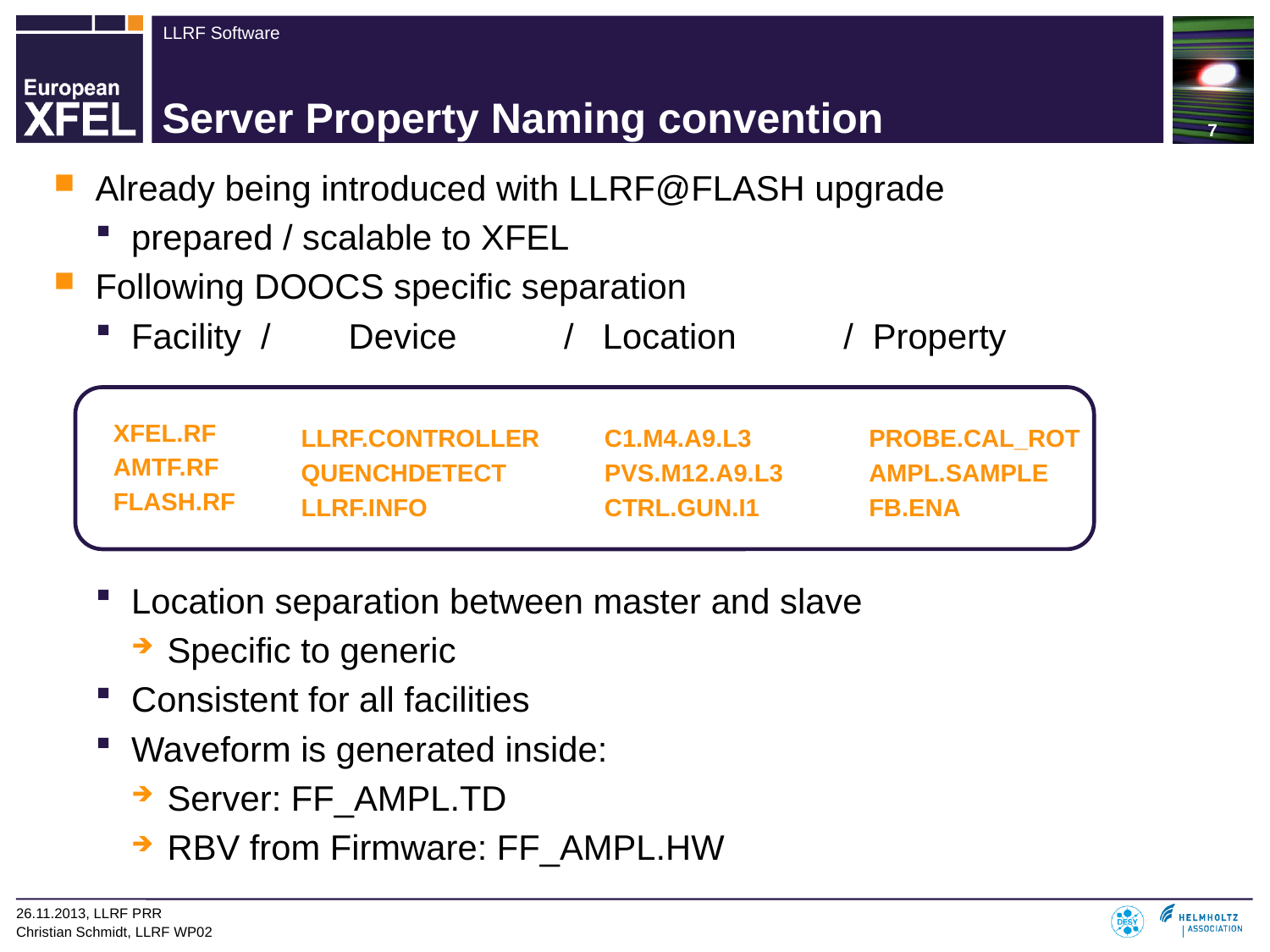

7
# Server Property Naming convention
Already being introduced with LLRF@FLASH upgrade
prepared / scalable to XFEL
Following DOOCS specific separation
Facility  /        Device           /   Location           /  Property

Location separation between master and slave
Specific to generic
Consistent for all facilities
Waveform is generated inside:
Server: FF_AMPL.TD
RBV from Firmware: FF_AMPL.HW

XFEL.RF
AMTF.RF
FLASH.RF
C1.M4.A9.L3
PVS.M12.A9.L3
CTRL.GUN.I1
LLRF.CONTROLLER
QUENCHDETECT
LLRF.INFO
PROBE.CAL_ROT
AMPL.SAMPLE
FB.ENA
26.11.2013, LLRF PRR
Christian Schmidt, LLRF WP02